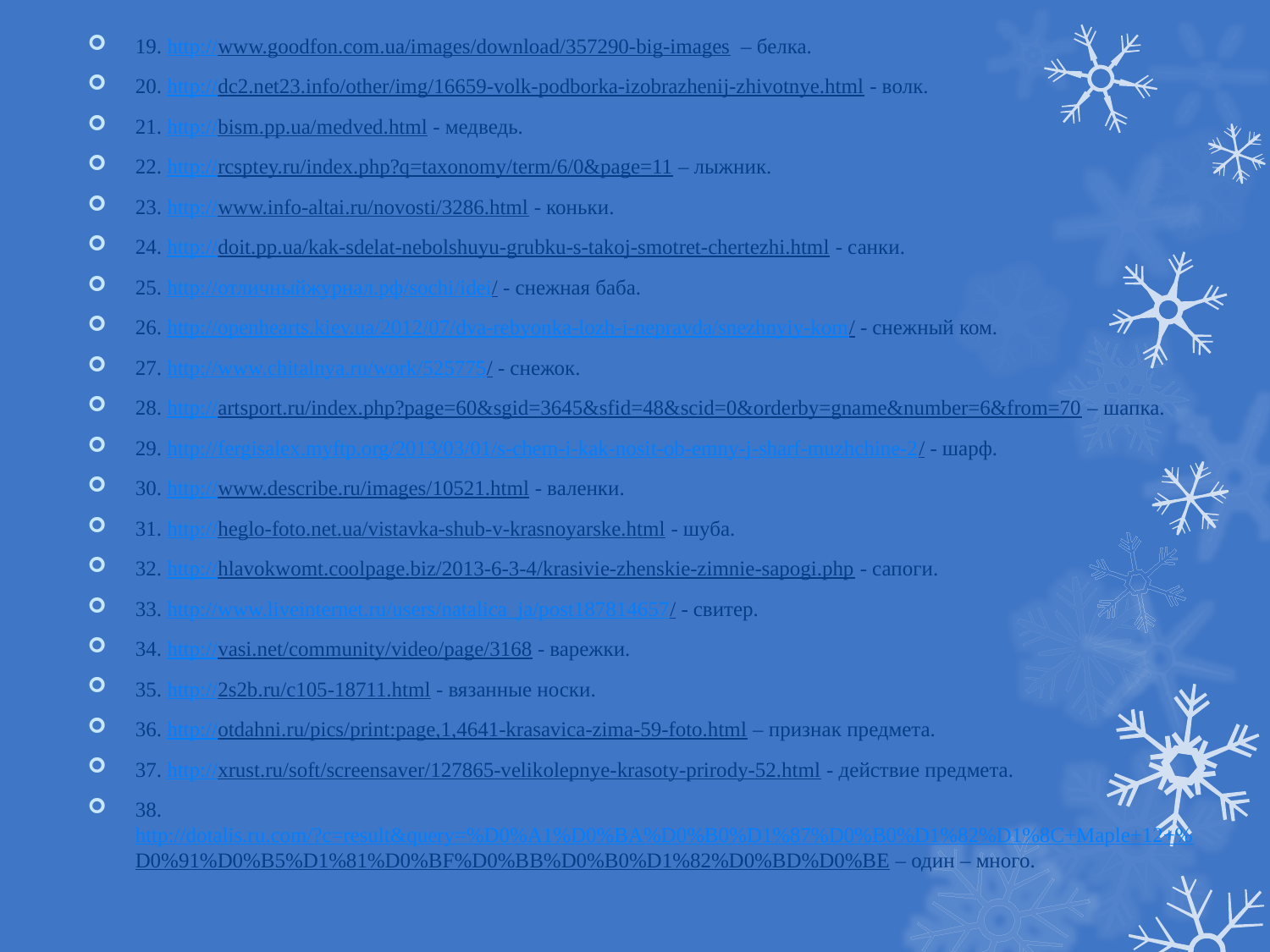

19. http://www.goodfon.com.ua/images/download/357290-big-images  – белка.
20. http://dc2.net23.info/other/img/16659-volk-podborka-izobrazhenij-zhivotnye.html - волк.
21. http://bism.pp.ua/medved.html - медведь.
22. http://rcsptey.ru/index.php?q=taxonomy/term/6/0&page=11 – лыжник.
23. http://www.info-altai.ru/novosti/3286.html - коньки.
24. http://doit.pp.ua/kak-sdelat-nebolshuyu-grubku-s-takoj-smotret-chertezhi.html - санки.
25. http://отличныйжурнал.рф/sochi/idei/ - снежная баба.
26. http://openhearts.kiev.ua/2012/07/dva-rebyonka-lozh-i-nepravda/snezhnyiy-kom/ - снежный ком.
27. http://www.chitalnya.ru/work/525775/ - снежок.
28. http://artsport.ru/index.php?page=60&sgid=3645&sfid=48&scid=0&orderby=gname&number=6&from=70 – шапка.
29. http://fergisalex.myftp.org/2013/03/01/s-chem-i-kak-nosit-ob-emny-j-sharf-muzhchine-2/ - шарф.
30. http://www.describe.ru/images/10521.html - валенки.
31. http://heglo-foto.net.ua/vistavka-shub-v-krasnoyarske.html - шуба.
32. http://hlavokwomt.coolpage.biz/2013-6-3-4/krasivie-zhenskie-zimnie-sapogi.php - сапоги.
33. http://www.liveinternet.ru/users/natalica_ja/post187814657/ - свитер.
34. http://vasi.net/community/video/page/3168 - варежки.
35. http://2s2b.ru/c105-18711.html - вязанные носки.
36. http://otdahni.ru/pics/print:page,1,4641-krasavica-zima-59-foto.html – признак предмета.
37. http://xrust.ru/soft/screensaver/127865-velikolepnye-krasoty-prirody-52.html - действие предмета.
38. http://dotalis.ru.com/?c=result&query=%D0%A1%D0%BA%D0%B0%D1%87%D0%B0%D1%82%D1%8C+Maple+12+%D0%91%D0%B5%D1%81%D0%BF%D0%BB%D0%B0%D1%82%D0%BD%D0%BE – один – много.